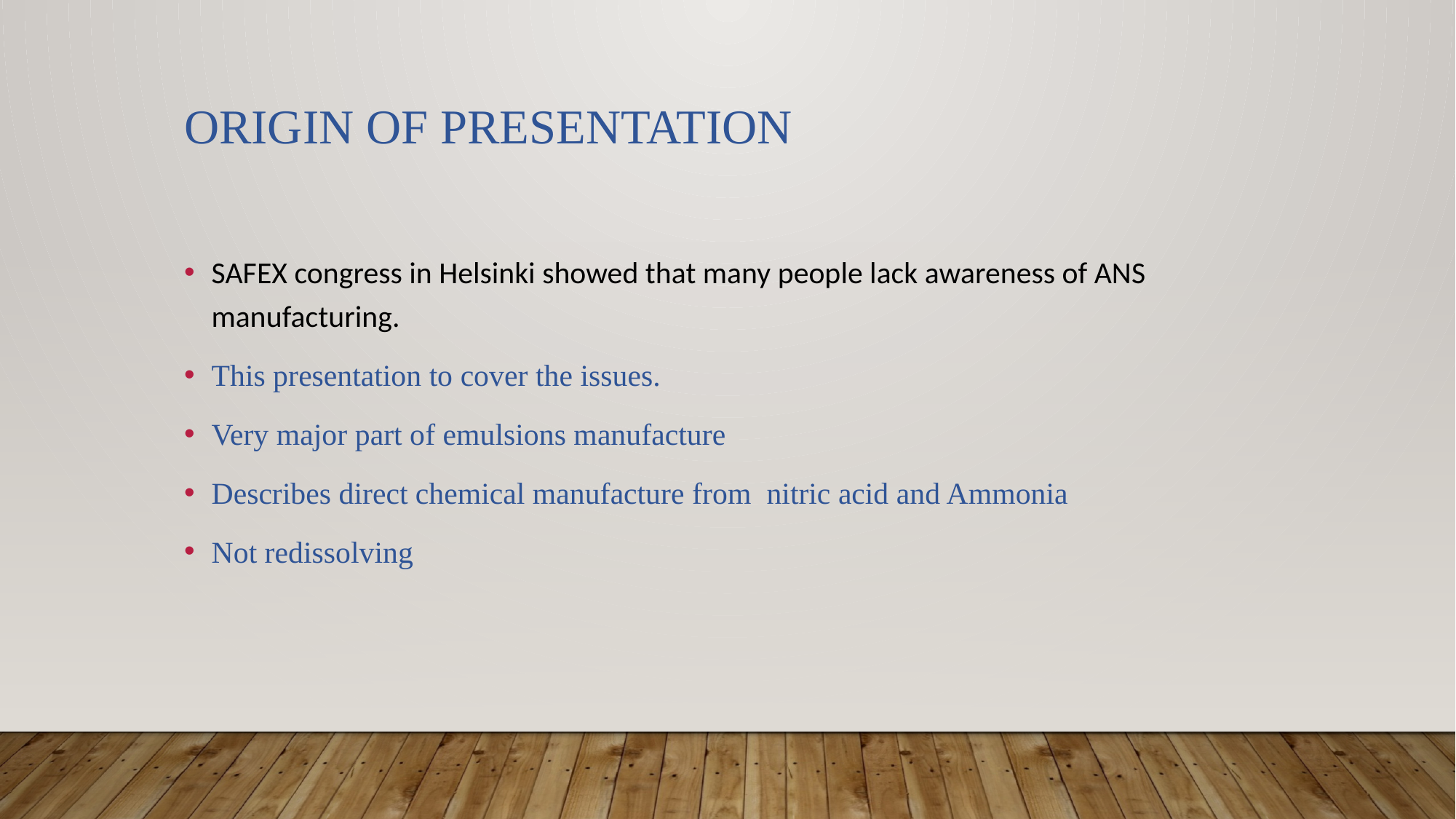

# Origin Of Presentation
SAFEX congress in Helsinki showed that many people lack awareness of ANS manufacturing.
This presentation to cover the issues.
Very major part of emulsions manufacture
Describes direct chemical manufacture from  nitric acid and Ammonia
Not redissolving